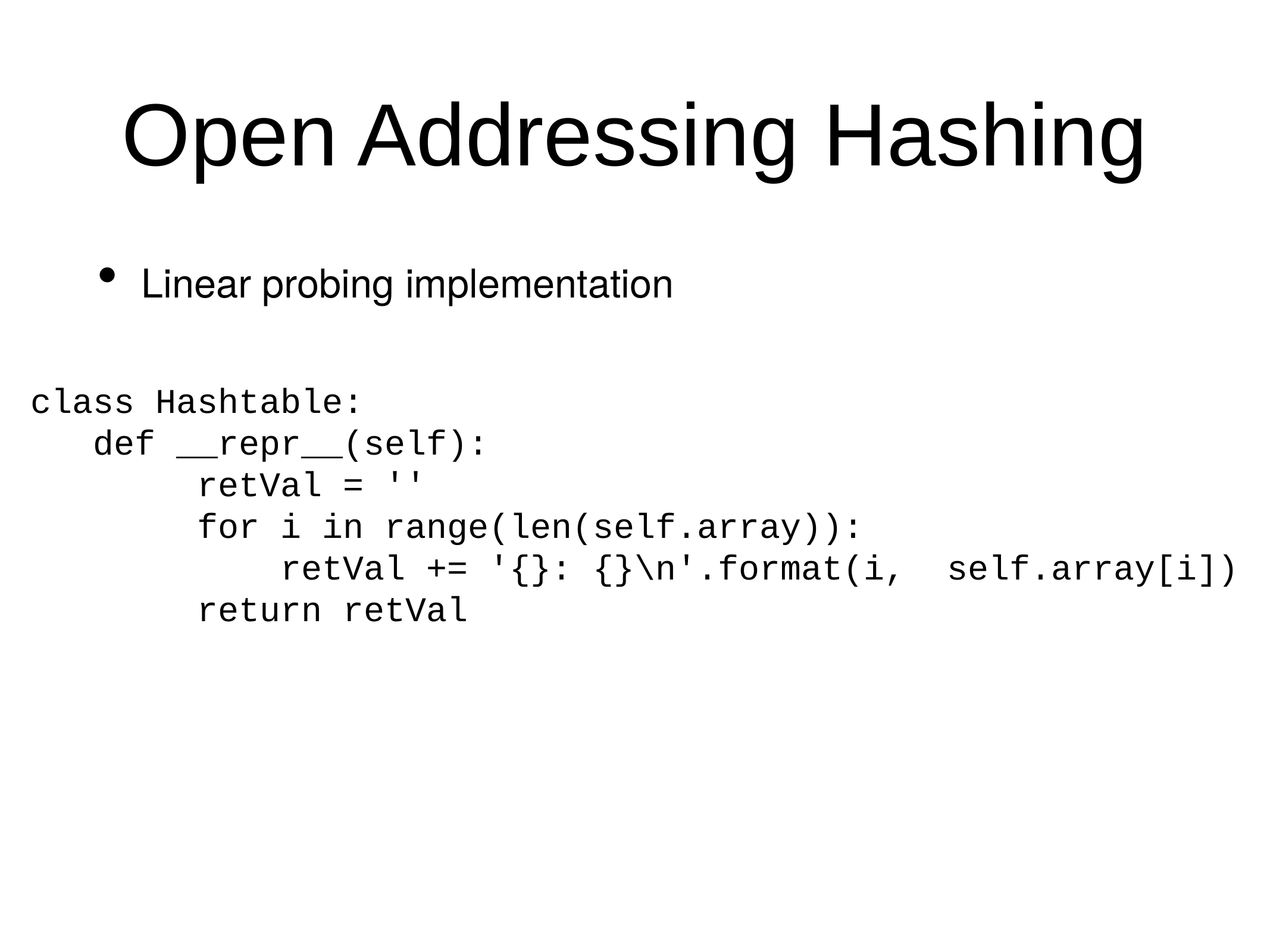

# Open Addressing Hashing
Linear probing implementation
class Hashtable:
   def __repr__(self):
        retVal = ''
        for i in range(len(self.array)):
            retVal += '{}: {}\n'.format(i,  self.array[i])
        return retVal